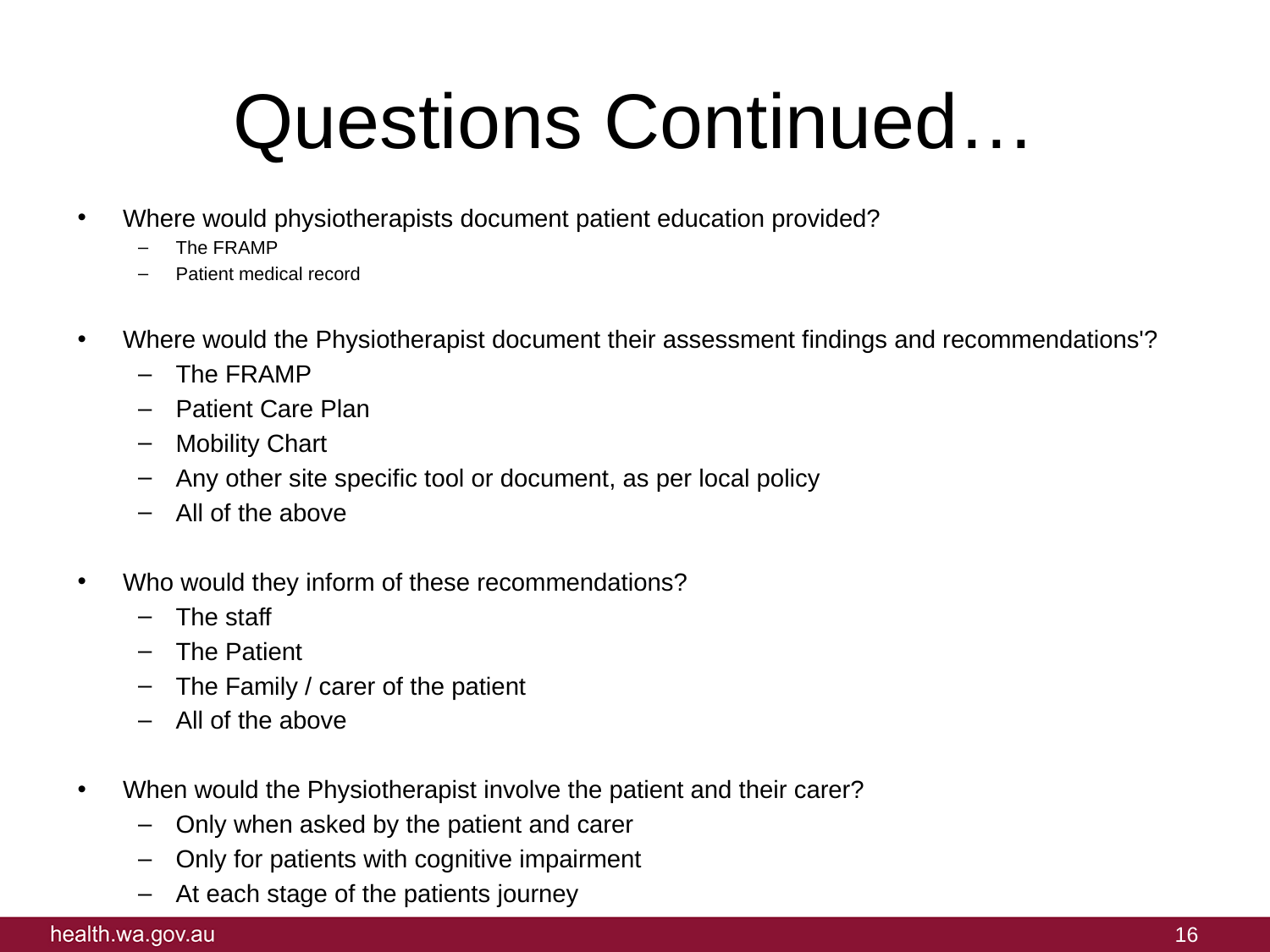

# Questions Continued…
Where would physiotherapists document patient education provided?
The FRAMP
Patient medical record

Where would the Physiotherapist document their assessment findings and recommendations'?
The FRAMP
Patient Care Plan
Mobility Chart
Any other site specific tool or document, as per local policy
All of the above

Who would they inform of these recommendations?
The staff
The Patient
The Family / carer of the patient
All of the above

When would the Physiotherapist involve the patient and their carer?
Only when asked by the patient and carer
Only for patients with cognitive impairment
At each stage of the patients journey
16